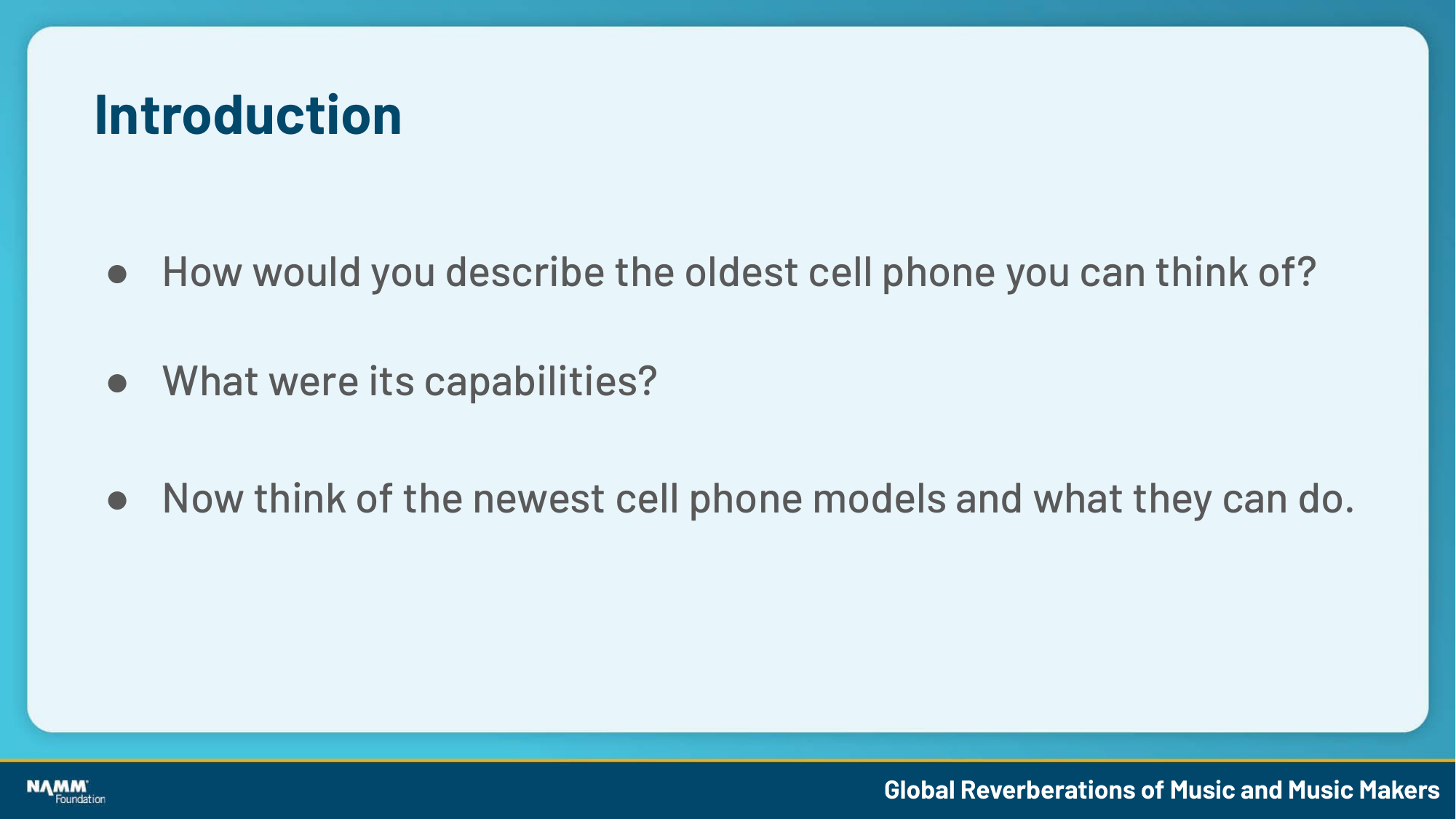

# Introduction
How would you describe the oldest cell phone you can think of?
What were its capabilities?
Now think of the newest cell phone models and what they can do.